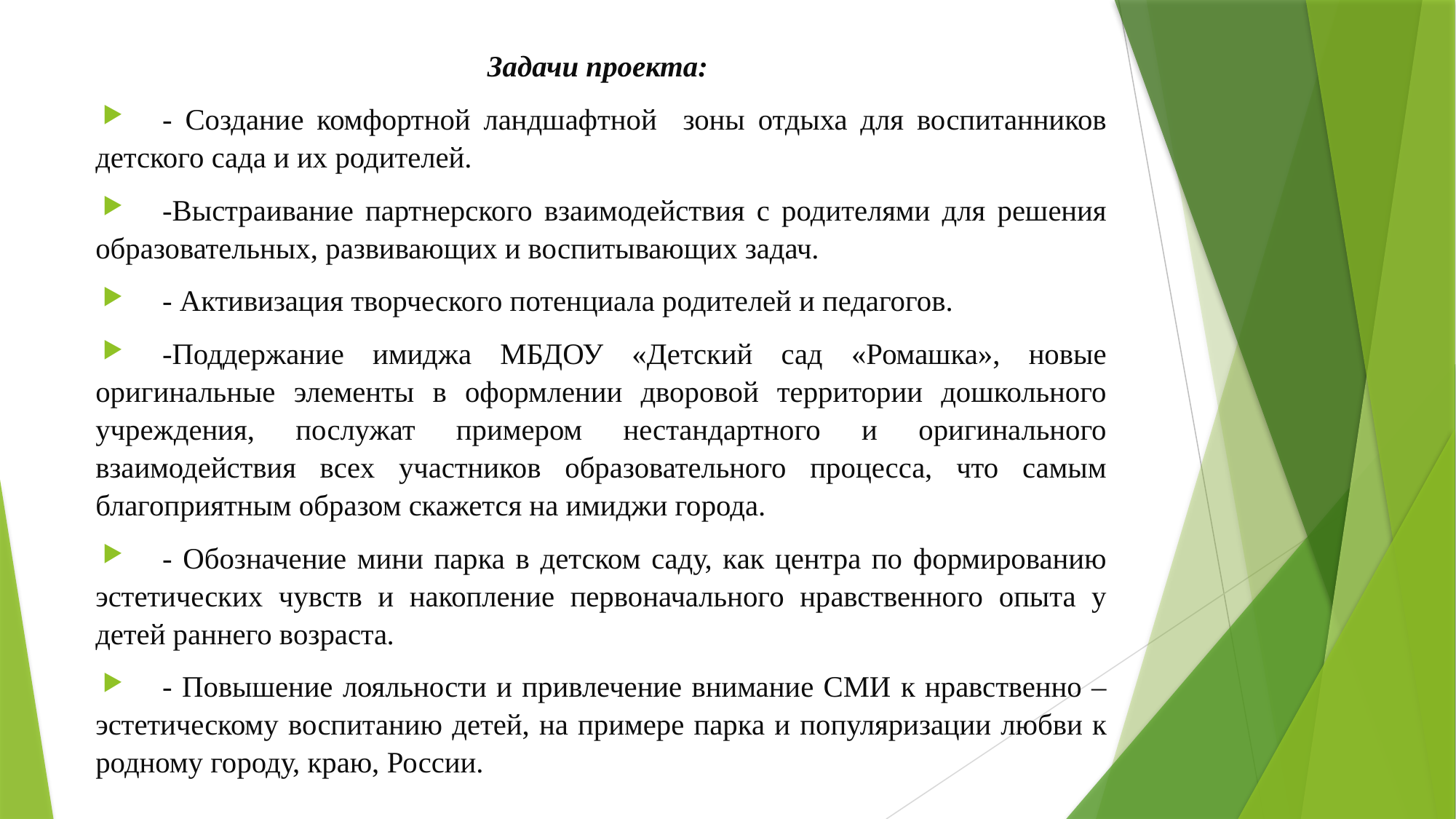

Задачи проекта:
- Создание комфортной ландшафтной  зоны отдыха для воспитанников детского сада и их родителей.
-Выстраивание партнерского взаимодействия с родителями для решения образовательных, развивающих и воспитывающих задач.
- Активизация творческого потенциала родителей и педагогов.
-Поддержание имиджа МБДОУ «Детский сад «Ромашка», новые оригинальные элементы в оформлении дворовой территории дошкольного учреждения, послужат примером нестандартного и оригинального взаимодействия всех участников образовательного процесса, что самым благоприятным образом скажется на имиджи города.
- Обозначение мини парка в детском саду, как центра по формированию эстетических чувств и накопление первоначального нравственного опыта у детей раннего возраста.
- Повышение лояльности и привлечение внимание СМИ к нравственно – эстетическому воспитанию детей, на примере парка и популяризации любви к родному городу, краю, России.